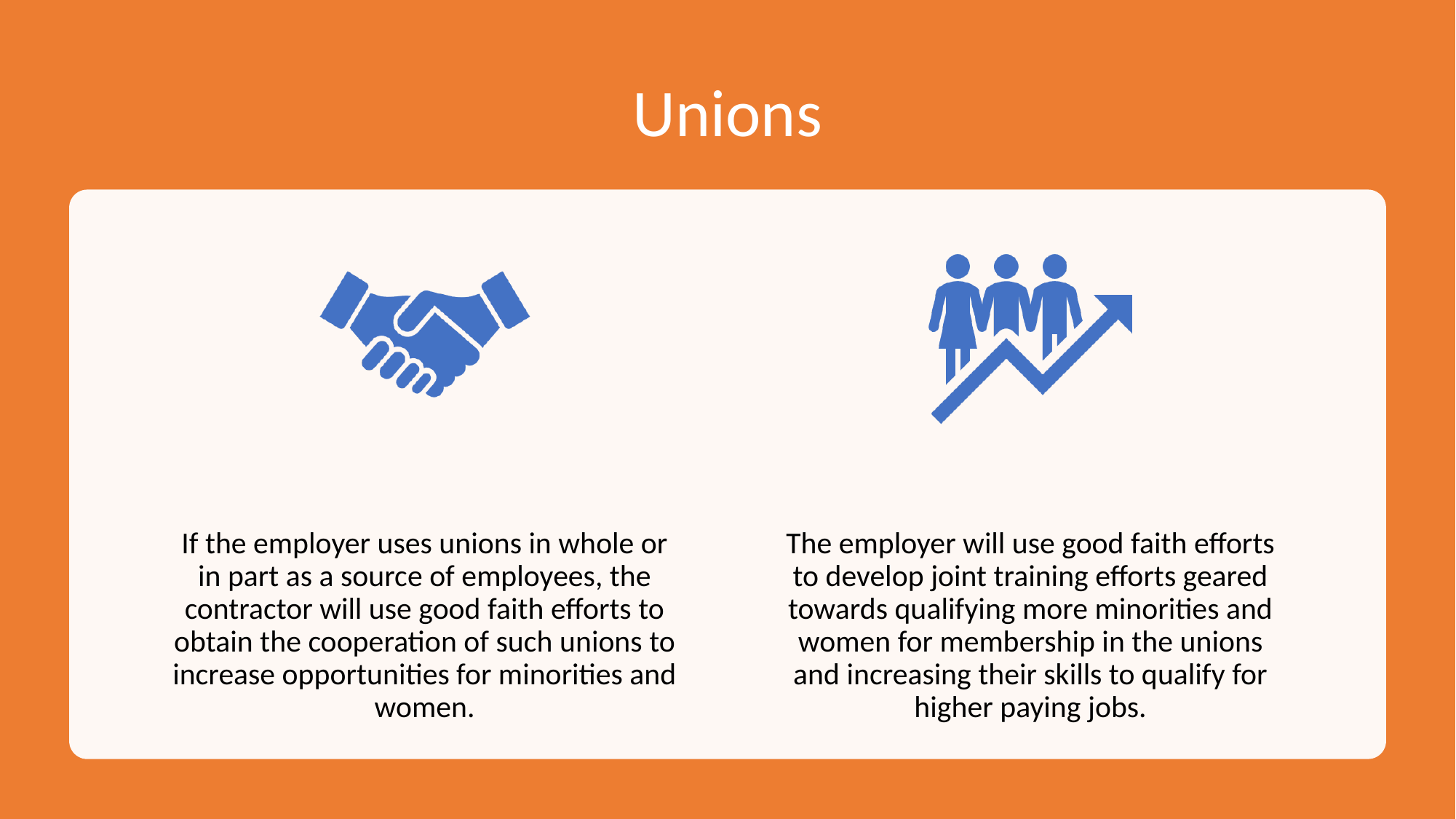

# Unions

If the employer uses unions in whole or in part as a source of employees, the contractor will use good faith efforts to obtain the cooperation of such unions to increase opportunities for minorities and women.
The employer will use good faith efforts to develop joint training efforts geared towards qualifying more minorities and women for membership in the unions and increasing their skills to qualify for higher paying jobs.